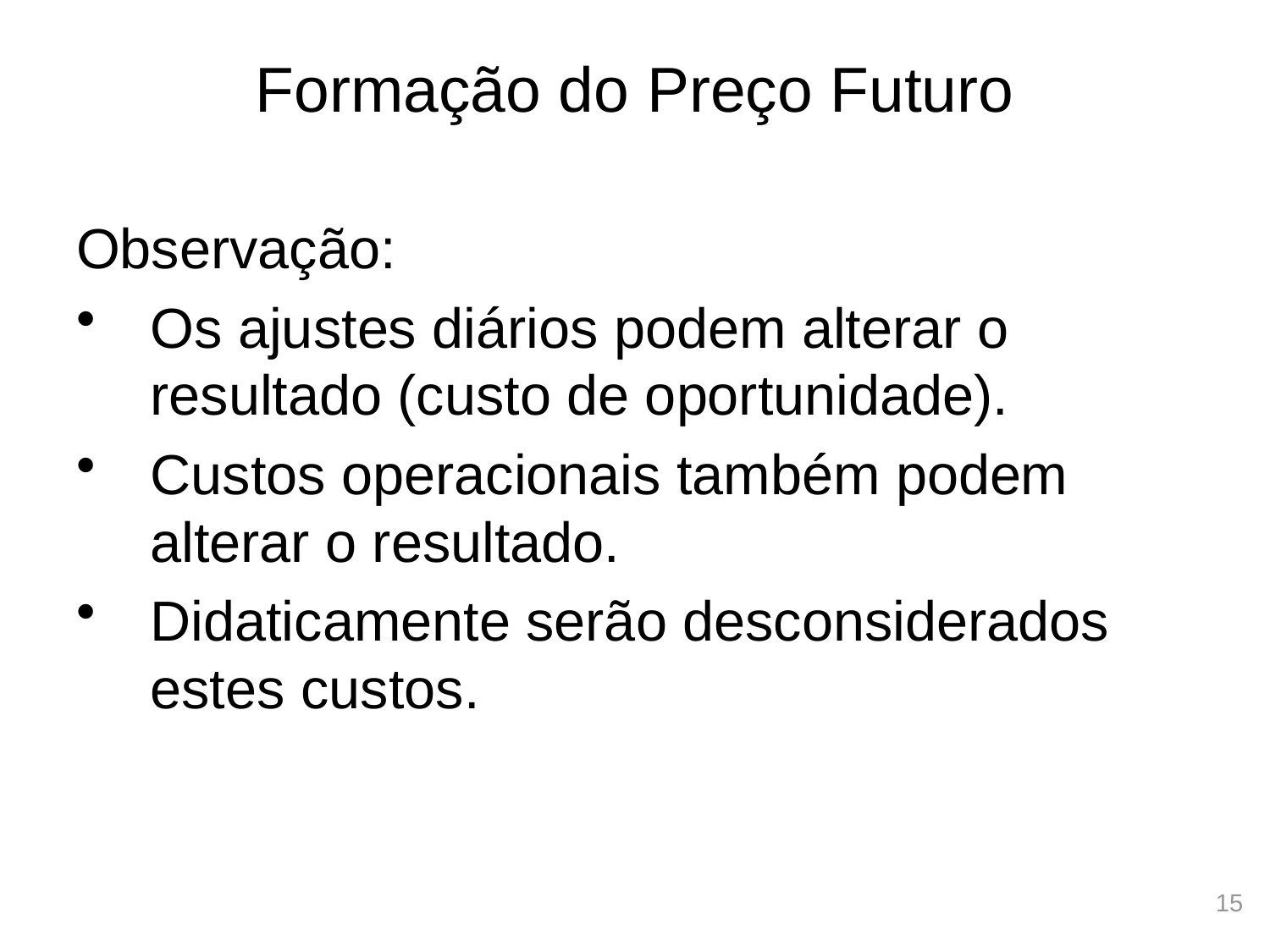

# Formação do Preço Futuro
Observação:
Os ajustes diários podem alterar o resultado (custo de oportunidade).
Custos operacionais também podem alterar o resultado.
Didaticamente serão desconsiderados estes custos.
15